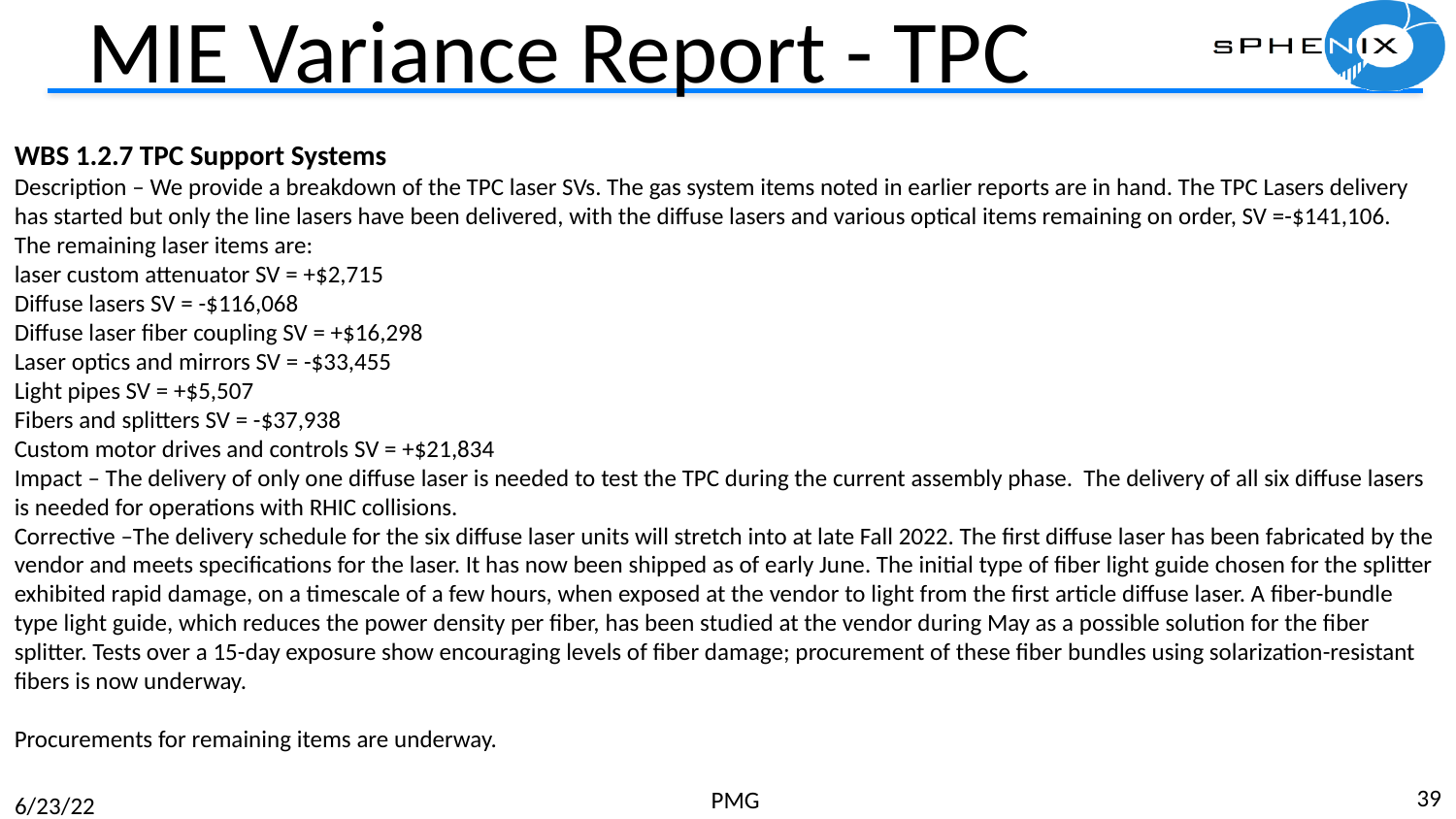

# MIE Variance Report - TPC
WBS 1.2.7 TPC Support Systems
Description – We provide a breakdown of the TPC laser SVs. The gas system items noted in earlier reports are in hand. The TPC Lasers delivery has started but only the line lasers have been delivered, with the diffuse lasers and various optical items remaining on order, SV =-$141,106.
The remaining laser items are:
laser custom attenuator SV = +$2,715
Diffuse lasers SV = -$116,068
Diffuse laser fiber coupling SV = +$16,298
Laser optics and mirrors SV = -$33,455
Light pipes SV = +$5,507
Fibers and splitters SV = -$37,938
Custom motor drives and controls SV = +$21,834
Impact – The delivery of only one diffuse laser is needed to test the TPC during the current assembly phase.  The delivery of all six diffuse lasers is needed for operations with RHIC collisions.
Corrective –The delivery schedule for the six diffuse laser units will stretch into at late Fall 2022. The first diffuse laser has been fabricated by the vendor and meets specifications for the laser. It has now been shipped as of early June. The initial type of fiber light guide chosen for the splitter exhibited rapid damage, on a timescale of a few hours, when exposed at the vendor to light from the first article diffuse laser. A fiber-bundle type light guide, which reduces the power density per fiber, has been studied at the vendor during May as a possible solution for the fiber splitter. Tests over a 15-day exposure show encouraging levels of fiber damage; procurement of these fiber bundles using solarization-resistant fibers is now underway.

Procurements for remaining items are underway.

39
PMG
6/23/22